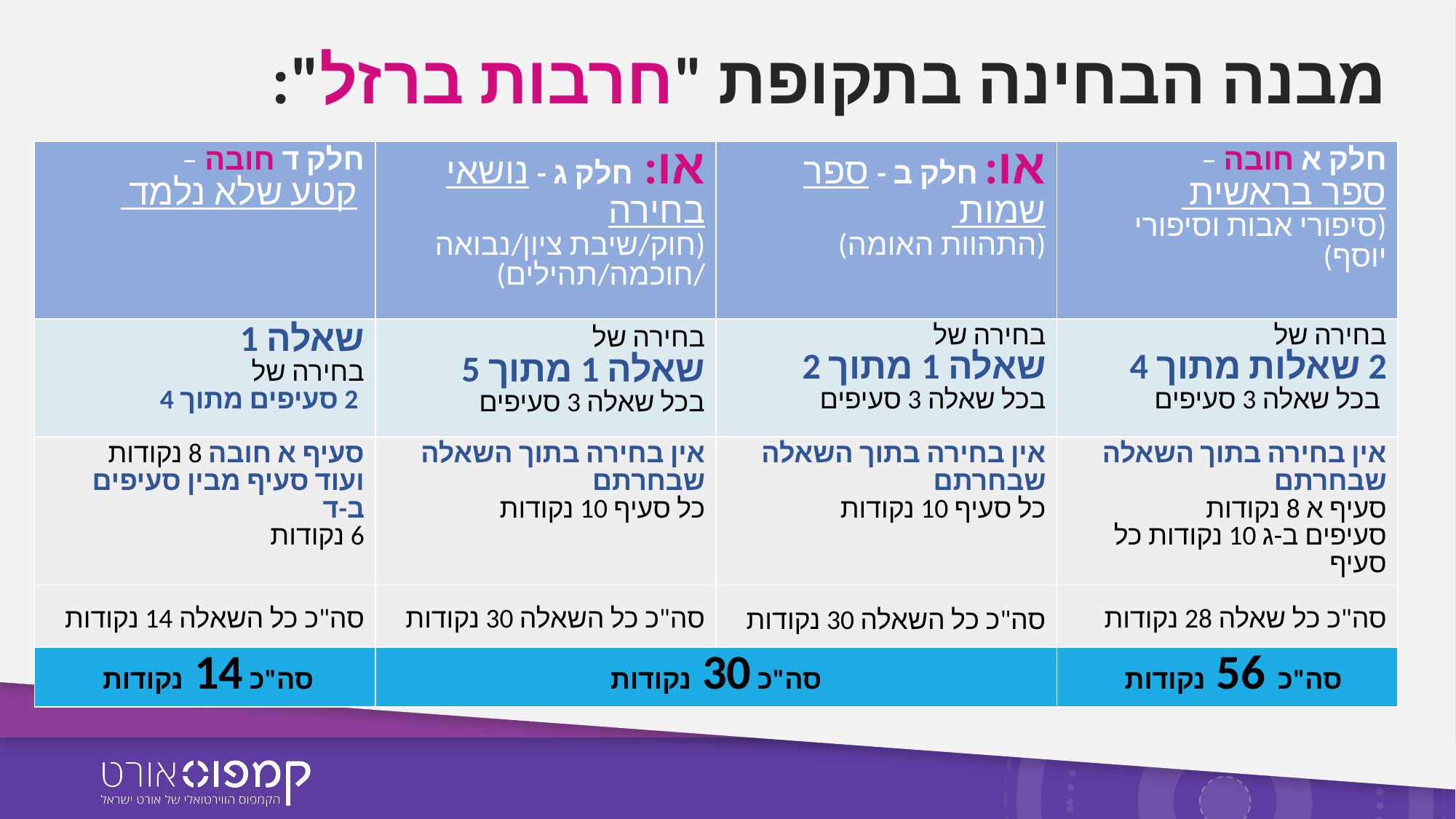

# מבנה הבחינה בתקופת "חרבות ברזל":
| חלק ד חובה – קטע שלא נלמד | או: חלק ג - נושאי בחירה (חוק/שיבת ציון/נבואה /חוכמה/תהילים) | או: חלק ב - ספר שמות (התהוות האומה) | חלק א חובה – ספר בראשית (סיפורי אבות וסיפורי יוסף) |
| --- | --- | --- | --- |
| שאלה 1 בחירה של 2 סעיפים מתוך 4 | בחירה של שאלה 1 מתוך 5 בכל שאלה 3 סעיפים | בחירה של שאלה 1 מתוך 2 בכל שאלה 3 סעיפים | בחירה של 2 שאלות מתוך 4 בכל שאלה 3 סעיפים |
| סעיף א חובה 8 נקודות ועוד סעיף מבין סעיפים ב-ד 6 נקודות | אין בחירה בתוך השאלה שבחרתם כל סעיף 10 נקודות | אין בחירה בתוך השאלה שבחרתם כל סעיף 10 נקודות | אין בחירה בתוך השאלה שבחרתם סעיף א 8 נקודות סעיפים ב-ג 10 נקודות כל סעיף |
| סה"כ כל השאלה 14 נקודות | סה"כ כל השאלה 30 נקודות | סה"כ כל השאלה 30 נקודות | סה"כ כל שאלה 28 נקודות |
| סה"כ 14 נקודות | סה"כ 30 נקודות |  | סה"כ 56 נקודות |